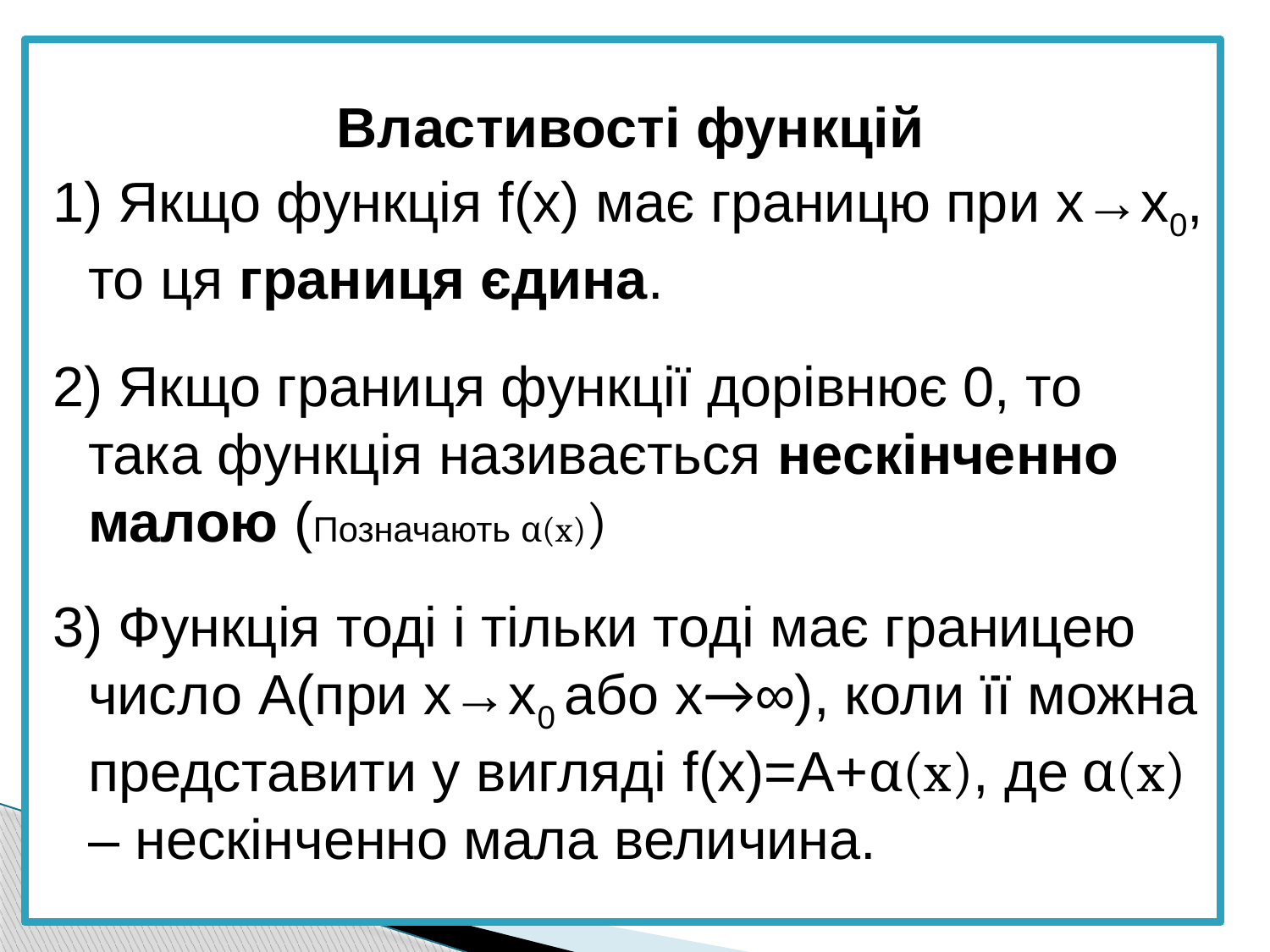

Властивості функцій
1) Якщо функція f(x) має границю при x→x0, то ця границя єдина.

2) Якщо границя функції дорівнює 0, то така функція називається нескінченно малою (Позначають α(x))

3) Функція тоді і тільки тоді має границею число A(при x→x0 або х→∞), коли її можна представити у вигляді f(x)=A+α(x), де α(x) – нескінченно мала величина.